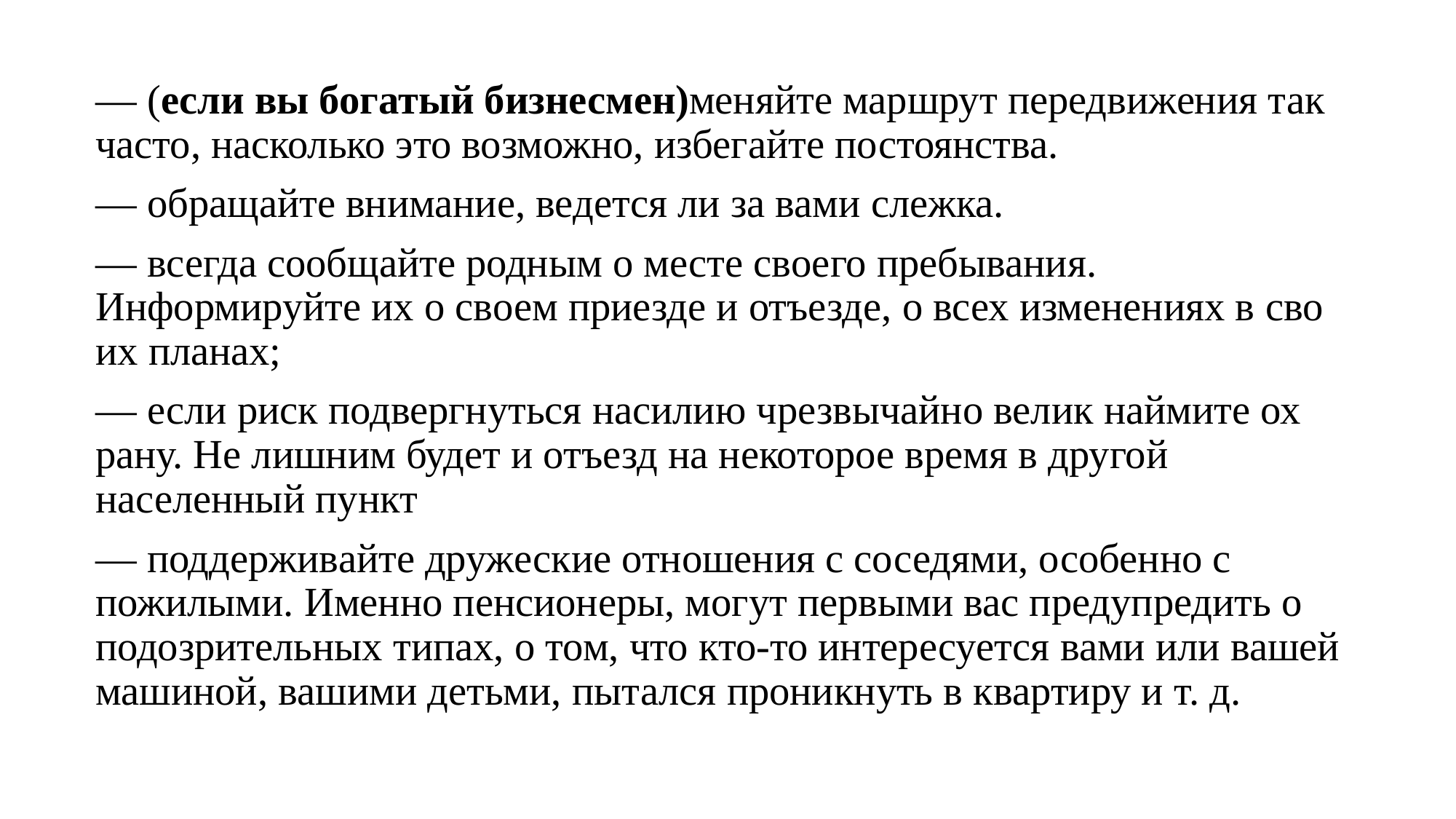

— (если вы богатый бизнесмен)меняйте маршрут передвижения так часто, насколько это возможно, избегайте постоянства.
— обращайте внимание, ведется ли за вами слежка.
— всегда сообщайте родным о месте свое­го пребывания. Информируйте их о своем приезде и отъезде, о всех изменениях в сво­их планах;
— если риск подвергнуться насилию чрез­вычайно велик наймите ох­рану. Не лишним бу­дет и отъезд на некоторое время в другой населенный пункт
— поддерживайте дружеские отношения с соседями, особенно с пожилыми. Именно пенсионеры, мо­гут первыми вас предупредить о подозритель­ных типах, о том, что кто-то интересуется вами или вашей машиной, вашими детьми, пытался проникнуть в квартиру и т. д.